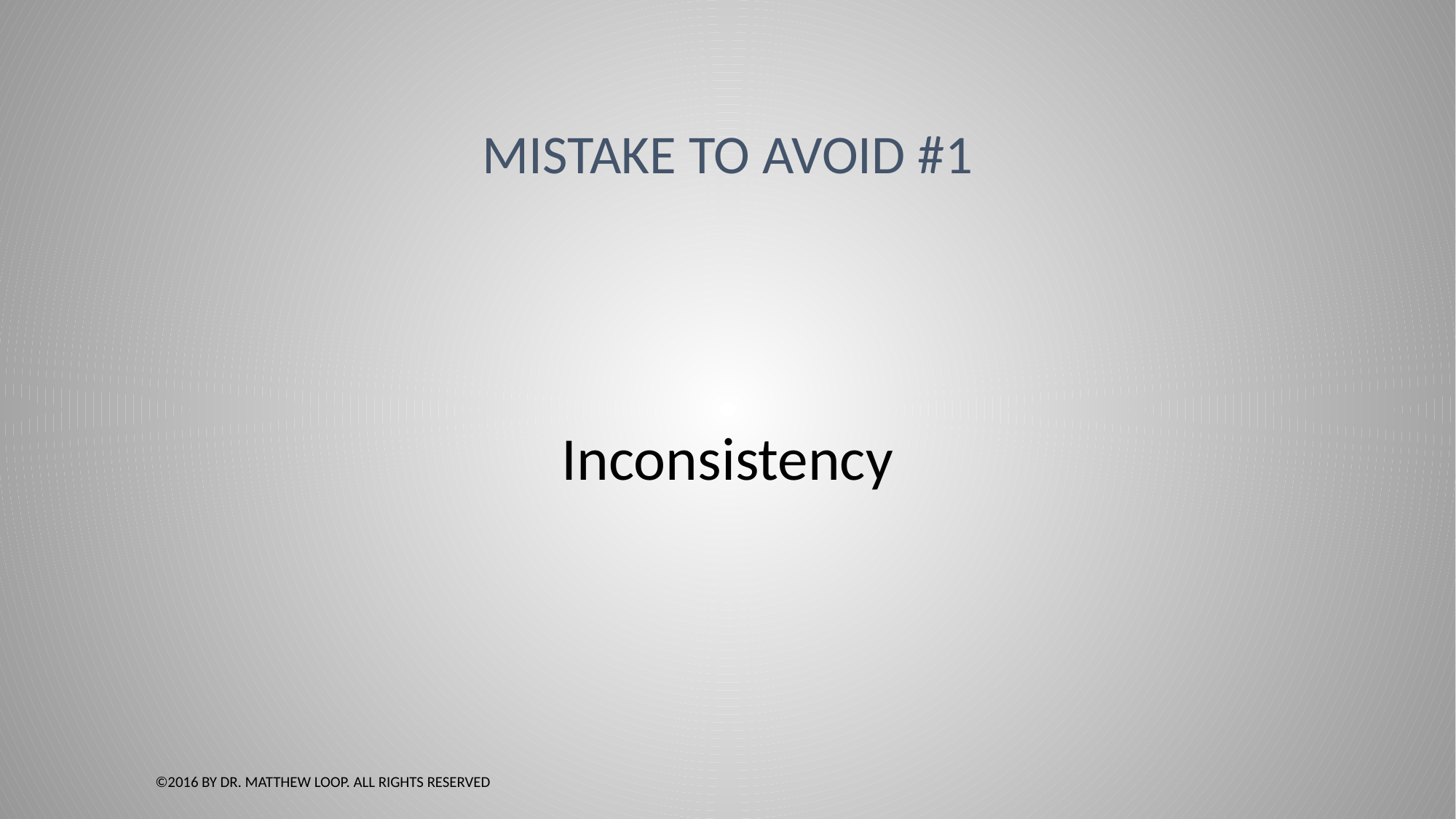

# Mistake to Avoid #1

Inconsistency
©2016 by Dr. Matthew Loop. All Rights Reserved